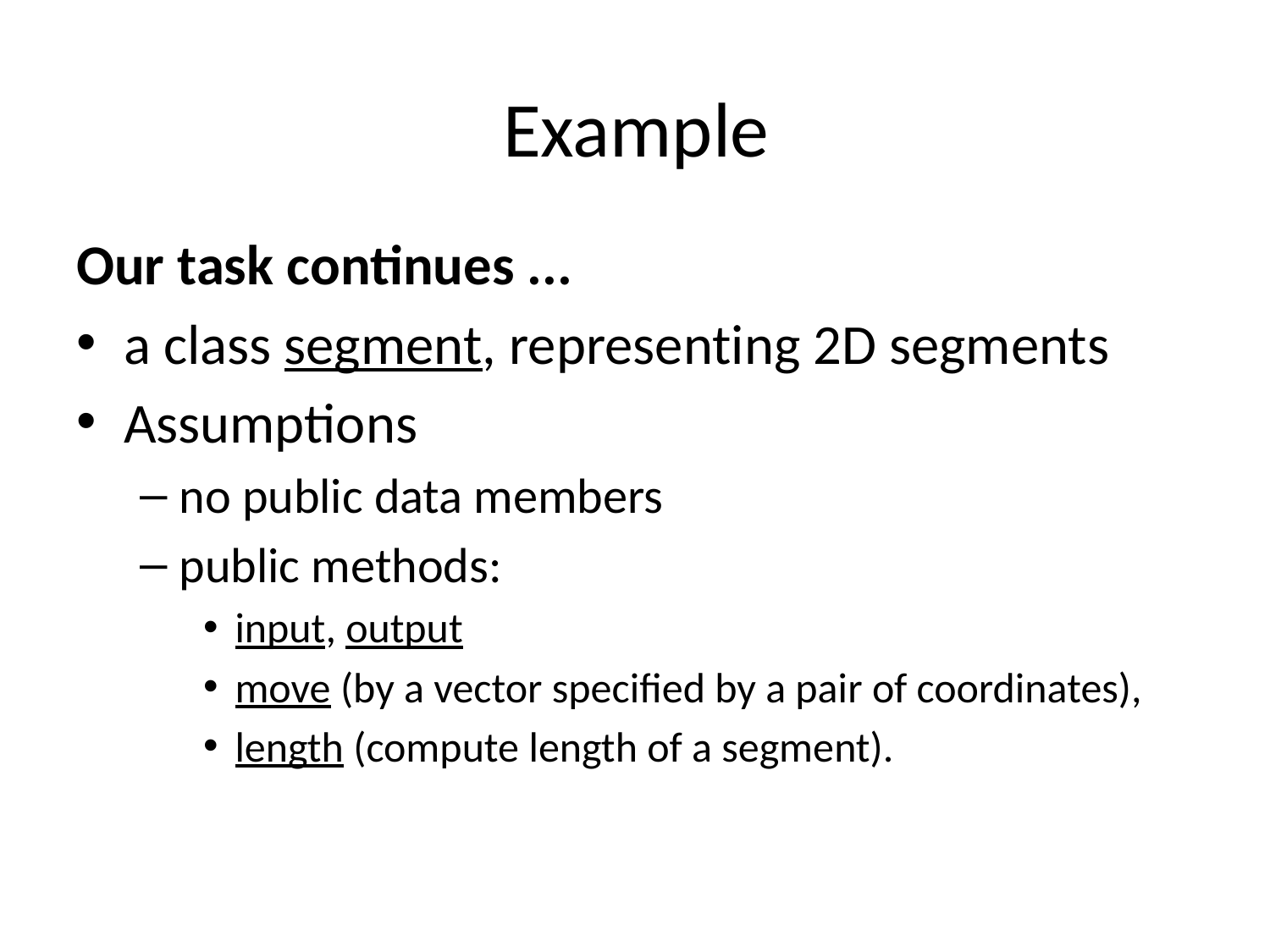

# Example
Our task continues ...
a class segment, representing 2D segments
Assumptions
no public data members
public methods:
input, output
move (by a vector specified by a pair of coordinates),
length (compute length of a segment).